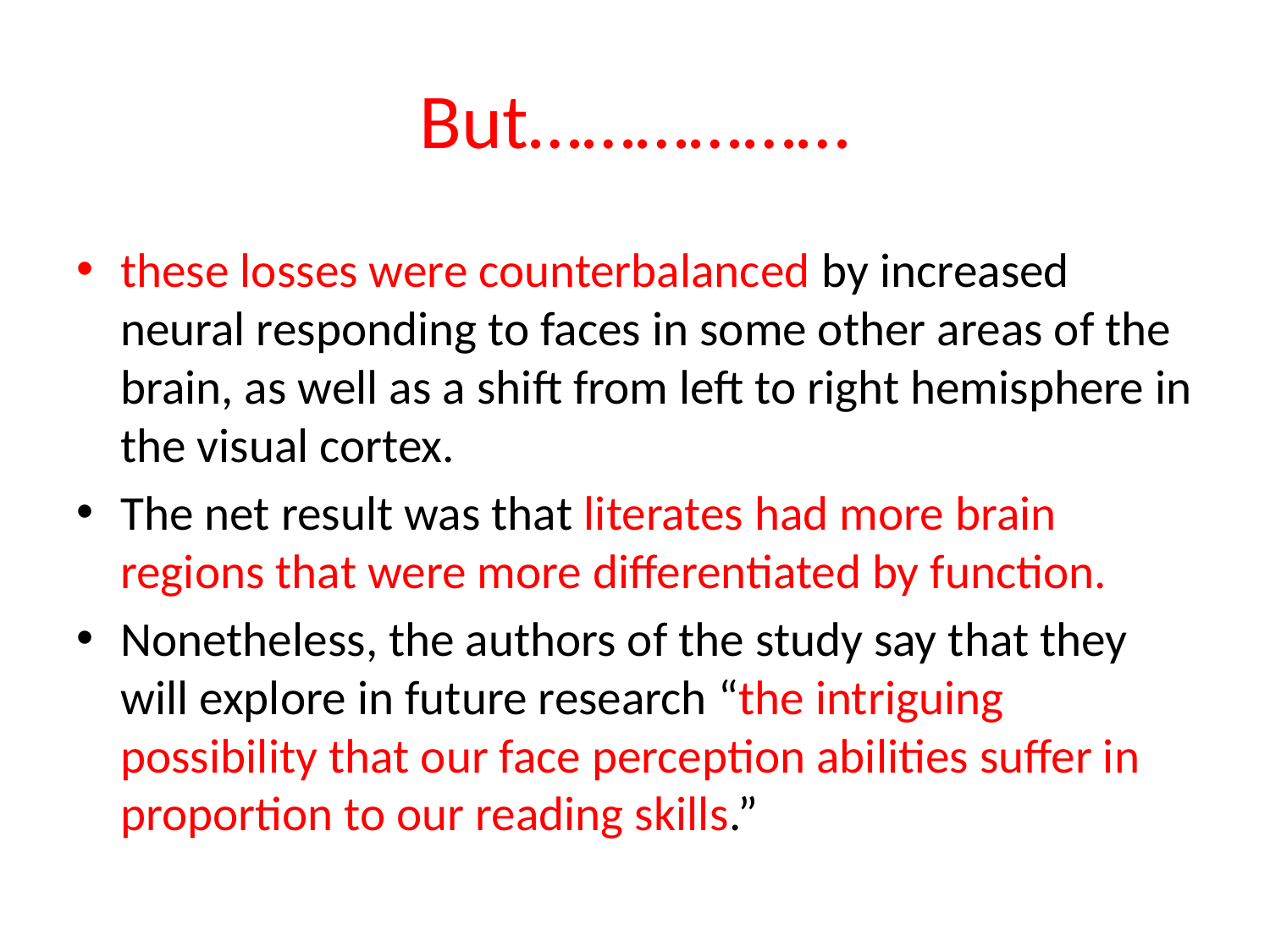

# But………………
these losses were counterbalanced by increased neural responding to faces in some other areas of the brain, as well as a shift from left to right hemisphere in the visual cortex.
The net result was that literates had more brain regions that were more differentiated by function.
Nonetheless, the authors of the study say that they will explore in future research “the intriguing possibility that our face perception abilities suffer in proportion to our reading skills.”